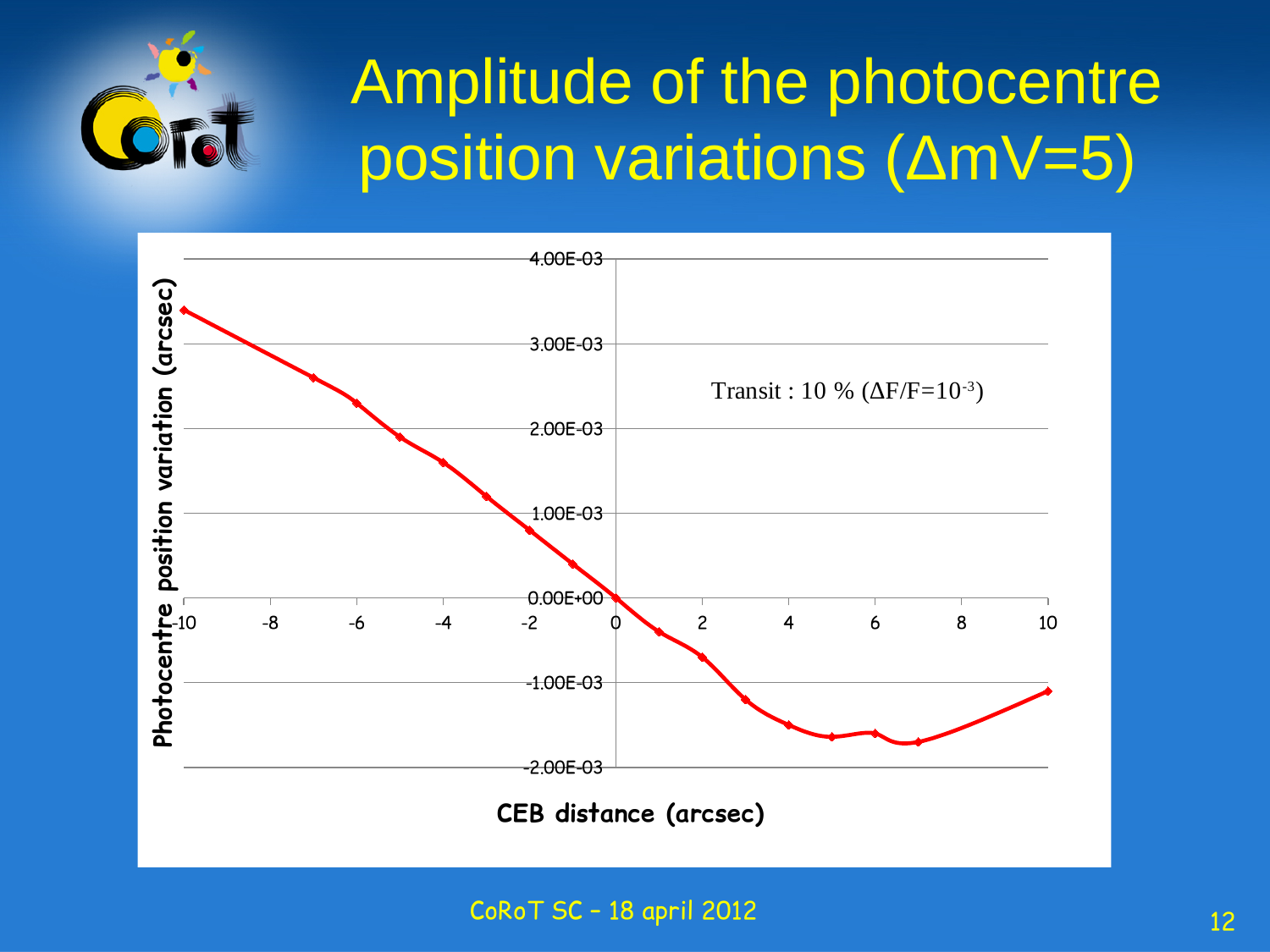

# Amplitude of the photocentre position variations (ΔmV=5)

### Chart

| Category | transit 10% |
|---|---|
CoRoT SC – 18 april 2012
12